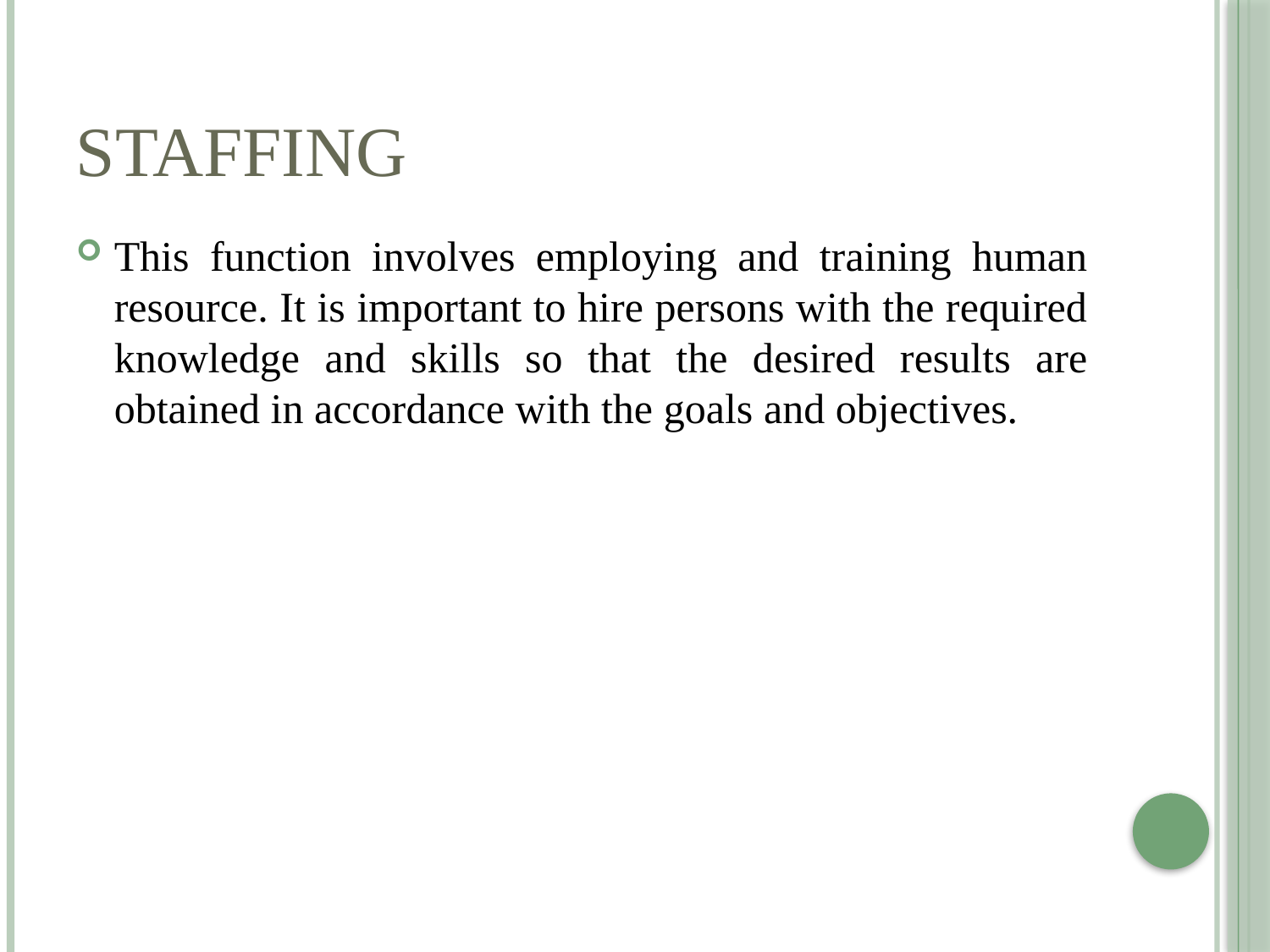

# Staffing
This function involves employing and training human resource. It is important to hire persons with the required knowledge and skills so that the desired results are obtained in accordance with the goals and objectives.